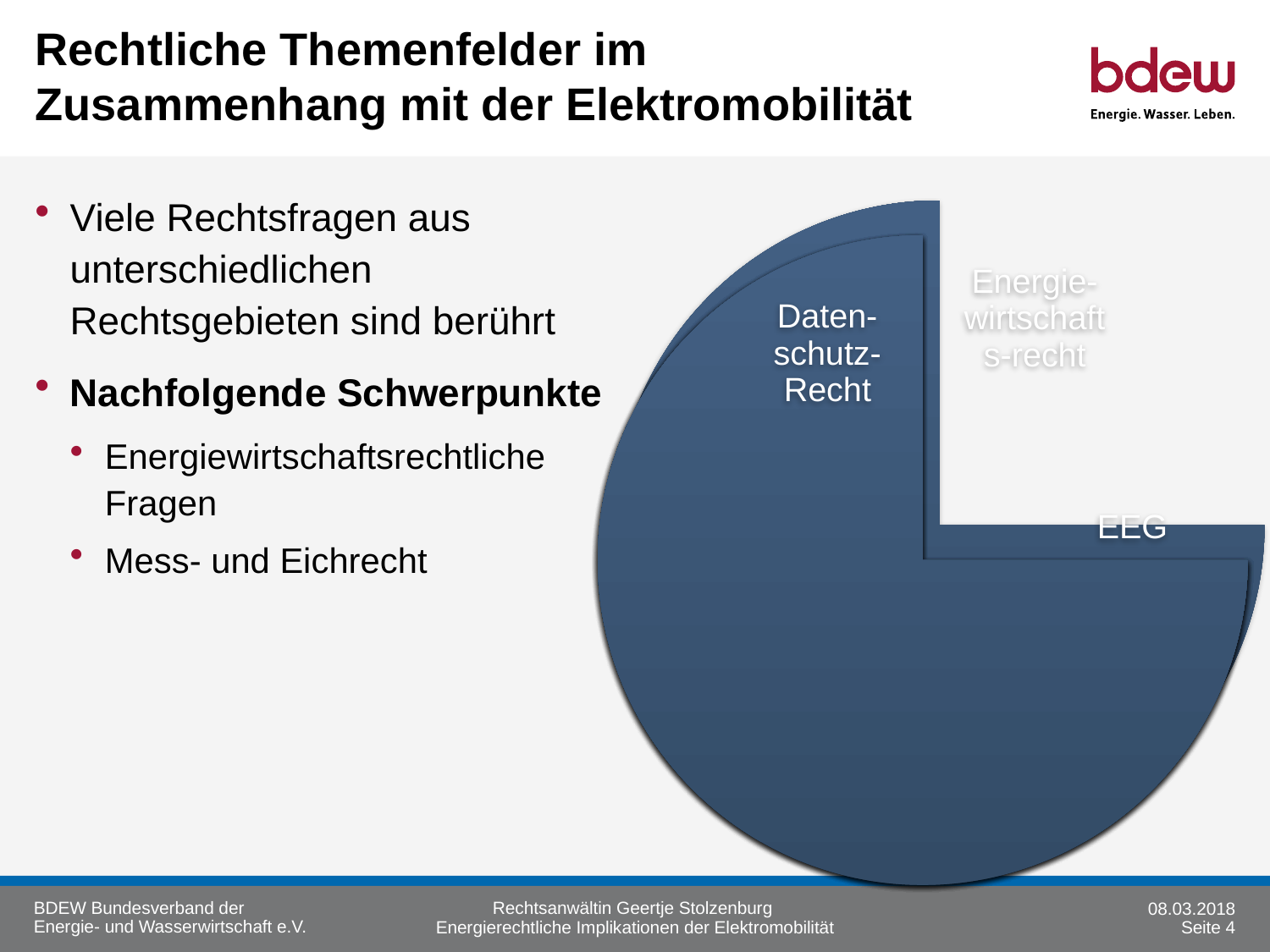

# Rechtliche Themenfelder im Zusammenhang mit der Elektromobilität
Energie-wirtschafts-recht
EEG
Steuern und Abgaben
Straßen-verkehrs-recht
Mess- und Eichrecht
Baurecht / Mietrecht
Daten-schutz-Recht
Viele Rechtsfragen aus unterschiedlichen Rechtsgebieten sind berührt
Nachfolgende Schwerpunkte
Energiewirtschaftsrechtliche Fragen
Mess- und Eichrecht
Rechtsanwältin Geertje Stolzenburg
08.03.2018
Seite 4